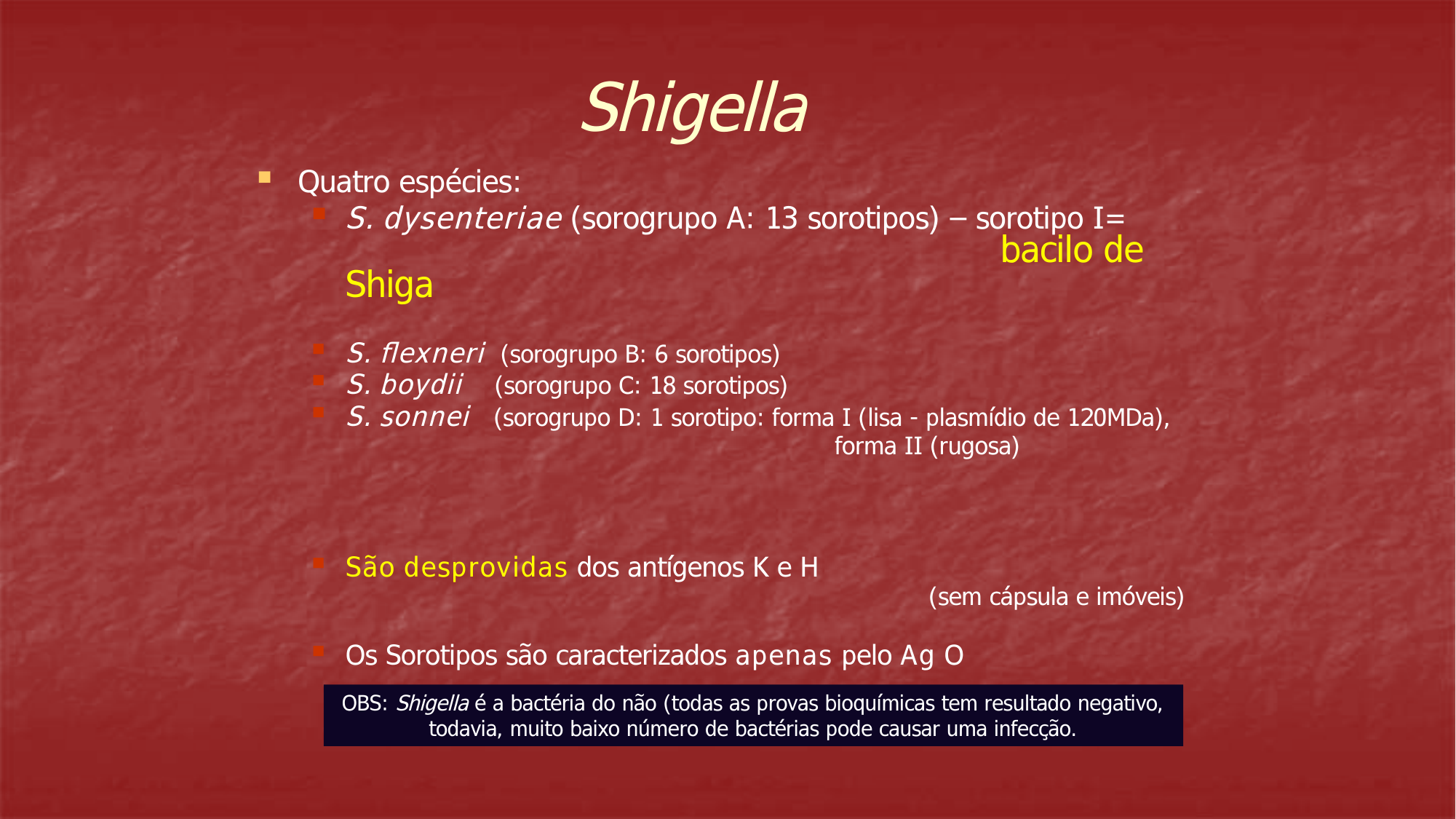

# Shigella
Quatro espécies:
S. dysenteriae (sorogrupo A: 13 sorotipos) – sorotipo I=       						bacilo de Shiga

S. flexneri  (sorogrupo B: 6 sorotipos)
S. boydii    (sorogrupo C: 18 sorotipos)
S. sonnei   (sorogrupo D: 1 sorotipo: forma I (lisa - plasmídio de 120MDa),
					       forma II (rugosa)

São desprovidas dos antígenos K e H
						     (sem cápsula e imóveis)

Os Sorotipos são caracterizados apenas pelo Ag O
OBS: Shigella é a bactéria do não (todas as provas bioquímicas tem resultado negativo, todavia, muito baixo número de bactérias pode causar uma infecção.